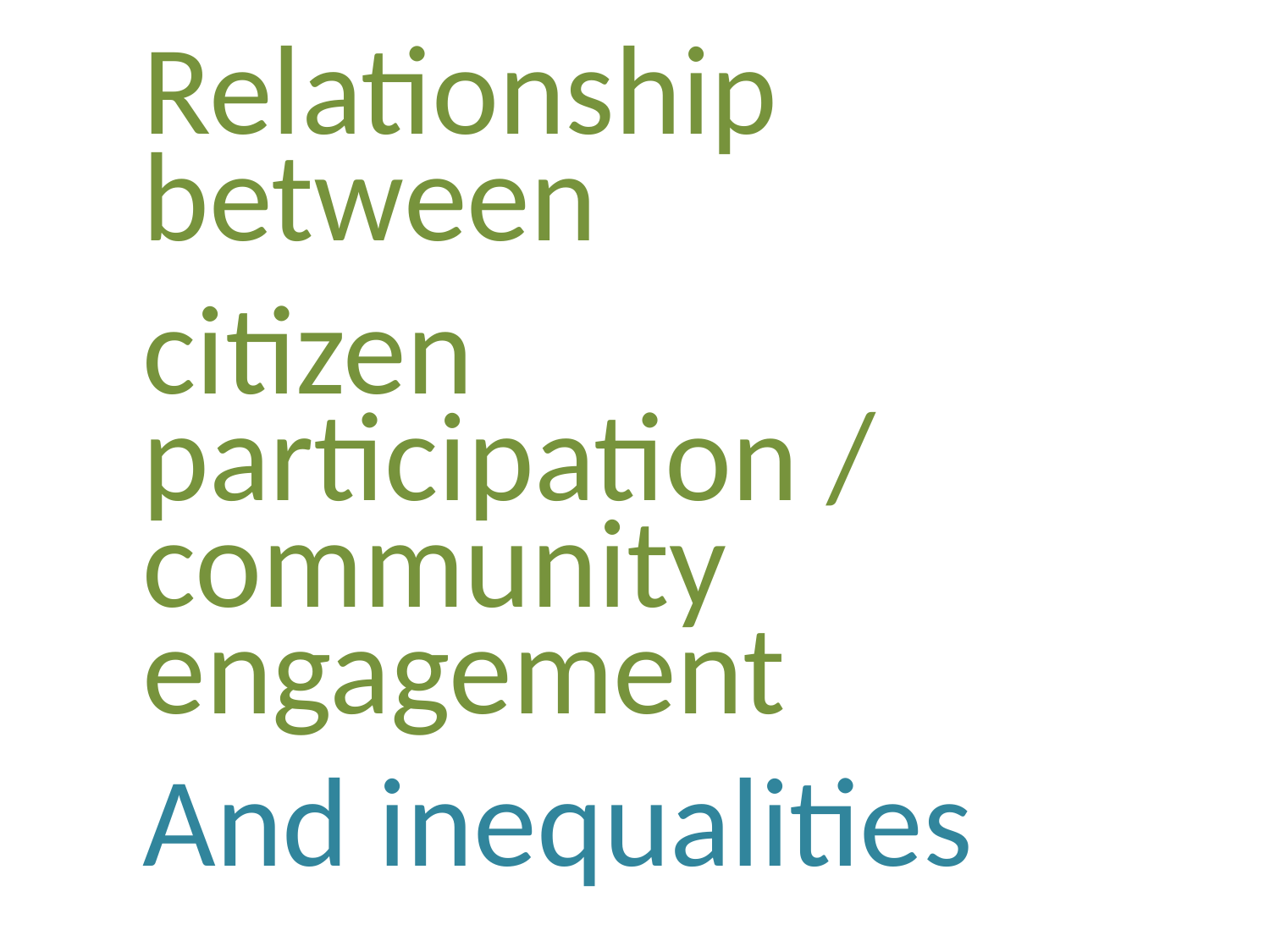

Relationship between
citizen participation / community engagement
And inequalities